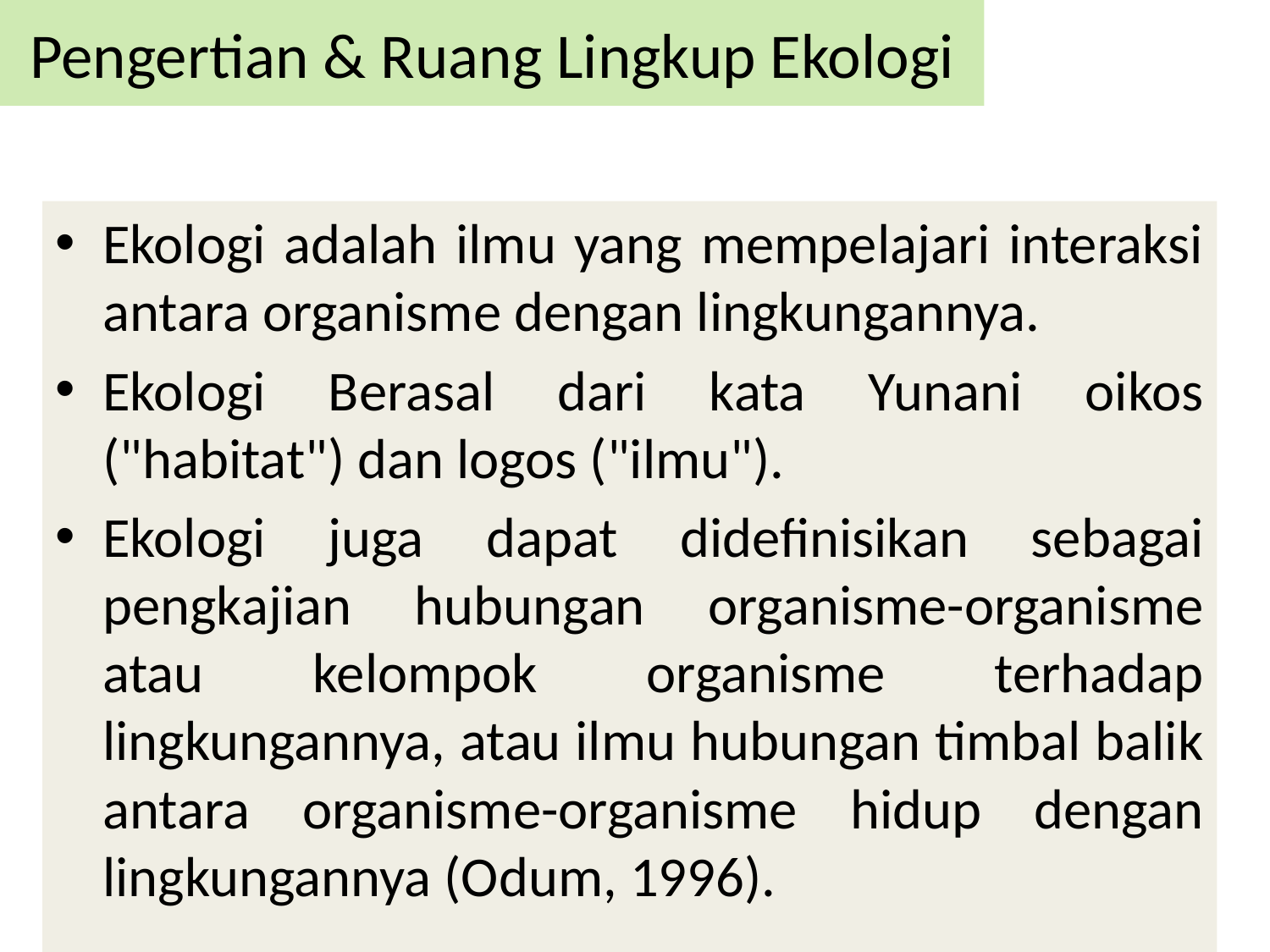

# Pengertian & Ruang Lingkup Ekologi
Ekologi adalah ilmu yang mempelajari interaksi antara organisme dengan lingkungannya.
Ekologi Berasal dari kata Yunani oikos ("habitat") dan logos ("ilmu").
Ekologi juga dapat didefinisikan sebagai pengkajian hubungan organisme-organisme atau kelompok organisme terhadap lingkungannya, atau ilmu hubungan timbal balik antara organisme-organisme hidup dengan lingkungannya (Odum, 1996).